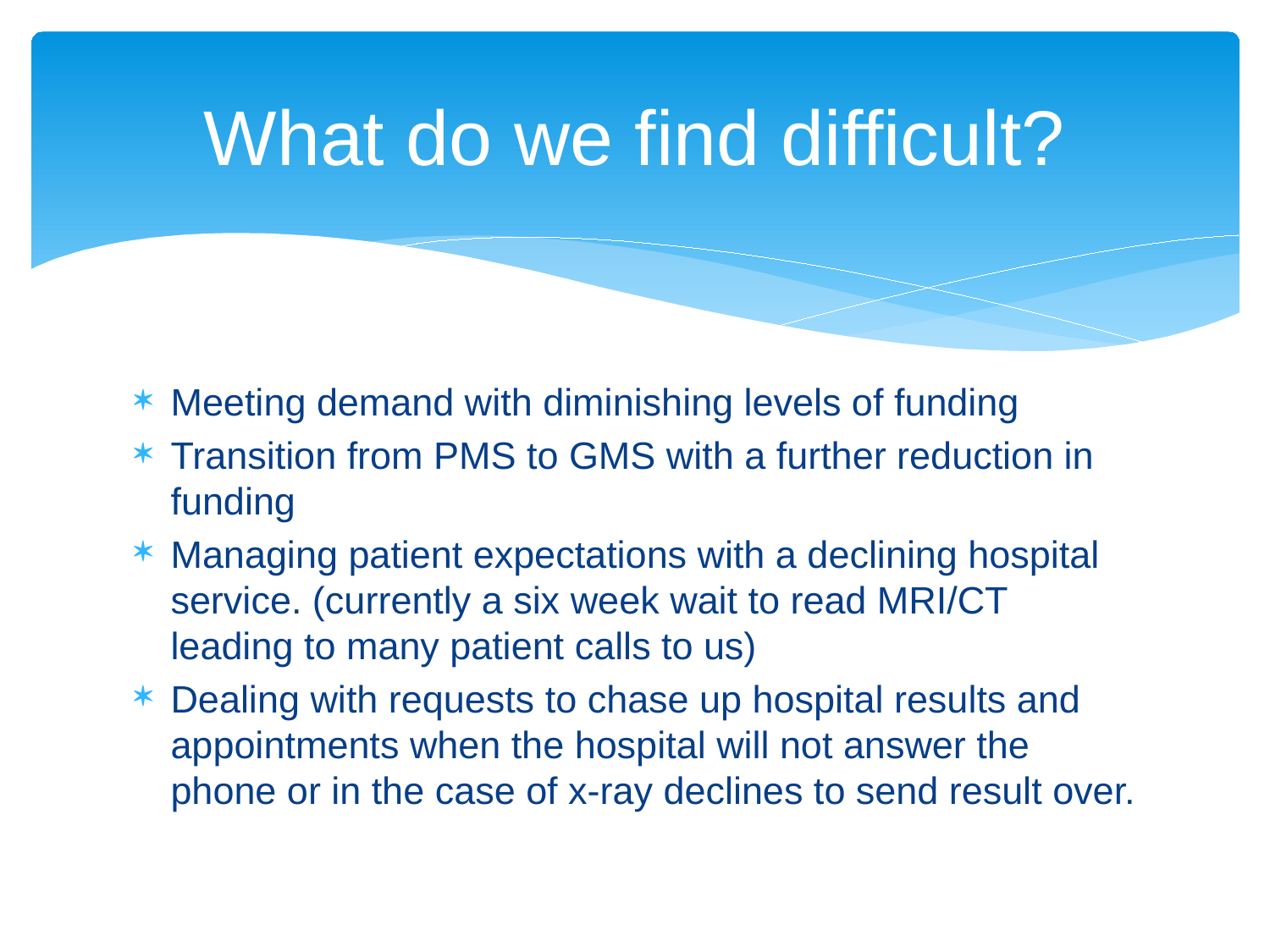

# What do we find difficult?
Meeting demand with diminishing levels of funding
Transition from PMS to GMS with a further reduction in funding
Managing patient expectations with a declining hospital service. (currently a six week wait to read MRI/CT leading to many patient calls to us)
Dealing with requests to chase up hospital results and appointments when the hospital will not answer the phone or in the case of x-ray declines to send result over.